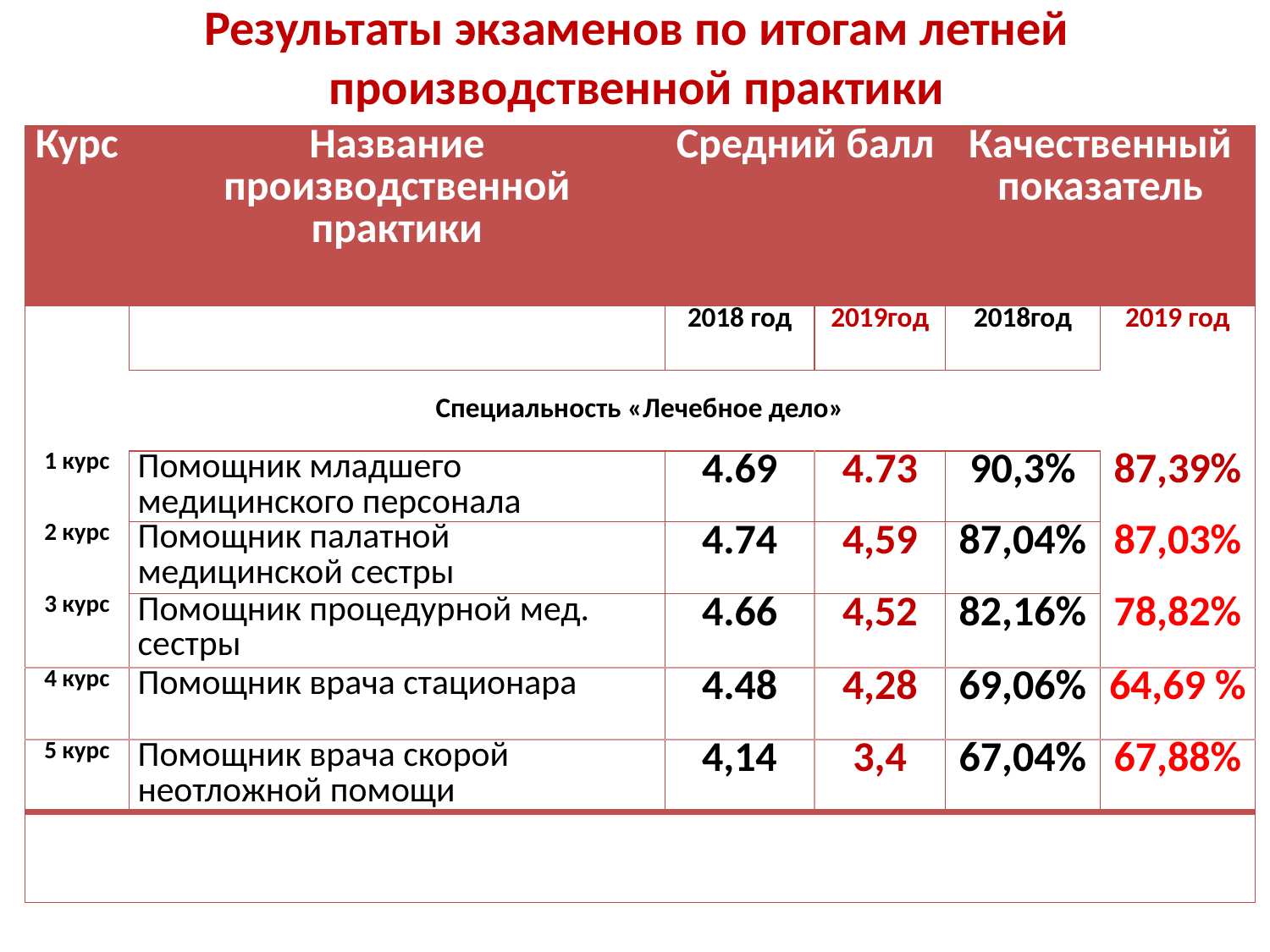

# Результаты экзаменов по итогам летней производственной практики
| Курс | Название производственной практики | Средний балл |  | Качественный показатель |  |
| --- | --- | --- | --- | --- | --- |
|  |  | 2018 год | 2019год | 2018год | 2019 год |
| Специальность «Лечебное дело» |  |  |  |  |  |
| 1 курс | Помощник младшего медицинского персонала | 4.69 | 4.73 | 90,3% | 87,39% |
| 2 курс | Помощник палатной медицинской сестры | 4.74 | 4,59 | 87,04% | 87,03% |
| 3 курс | Помощник процедурной мед. сестры | 4.66 | 4,52 | 82,16% | 78,82% |
| 4 курс | Помощник врача стационара | 4.48 | 4,28 | 69,06% | 64,69 % |
| 5 курс | Помощник врача скорой неотложной помощи | 4,14 | 3,4 | 67,04% | 67,88% |
|  |  |  |  |  |  |